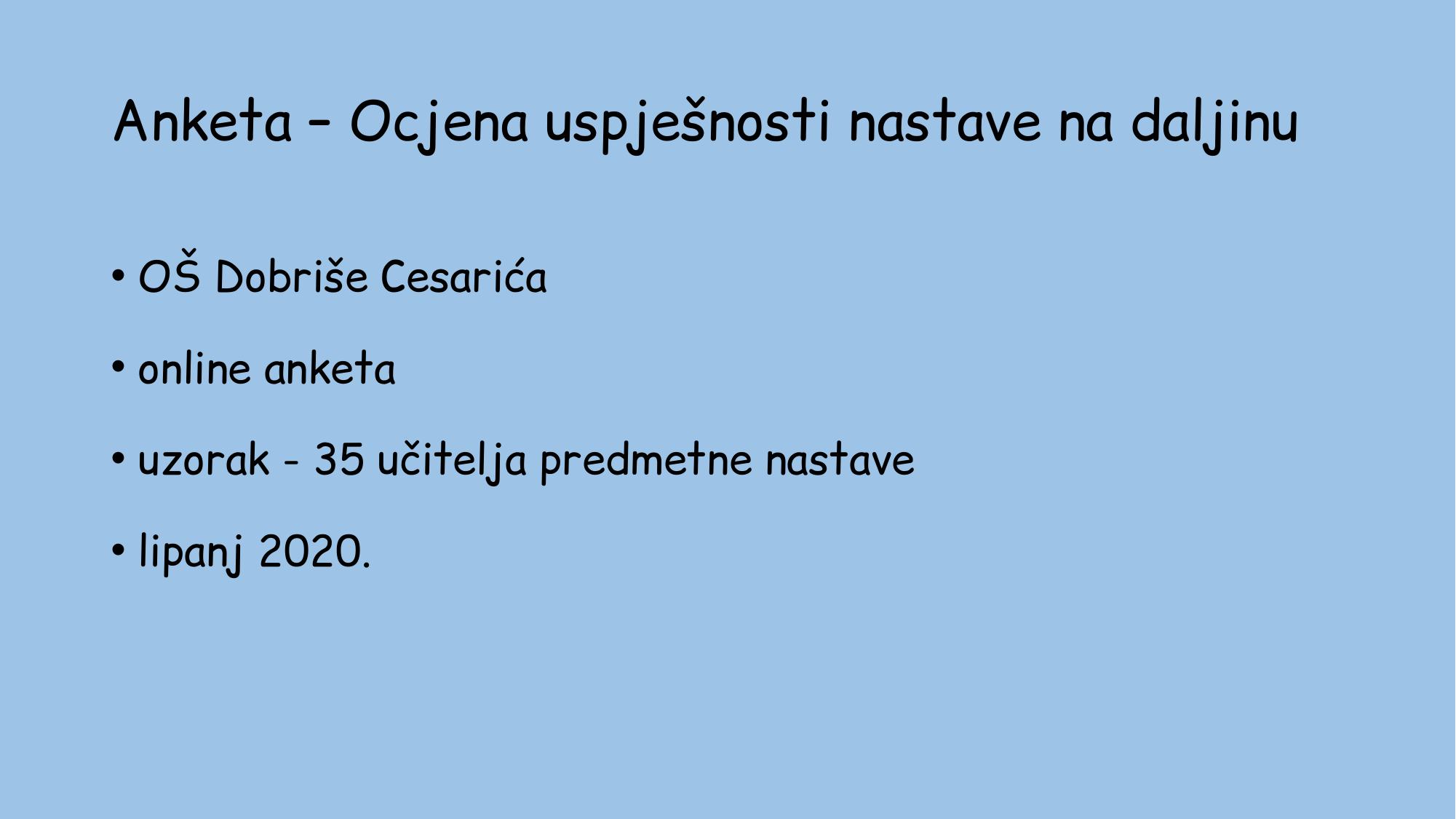

# Anketa – Ocjena uspješnosti nastave na daljinu
OŠ Dobriše Cesarića
online anketa
uzorak - 35 učitelja predmetne nastave
lipanj 2020.